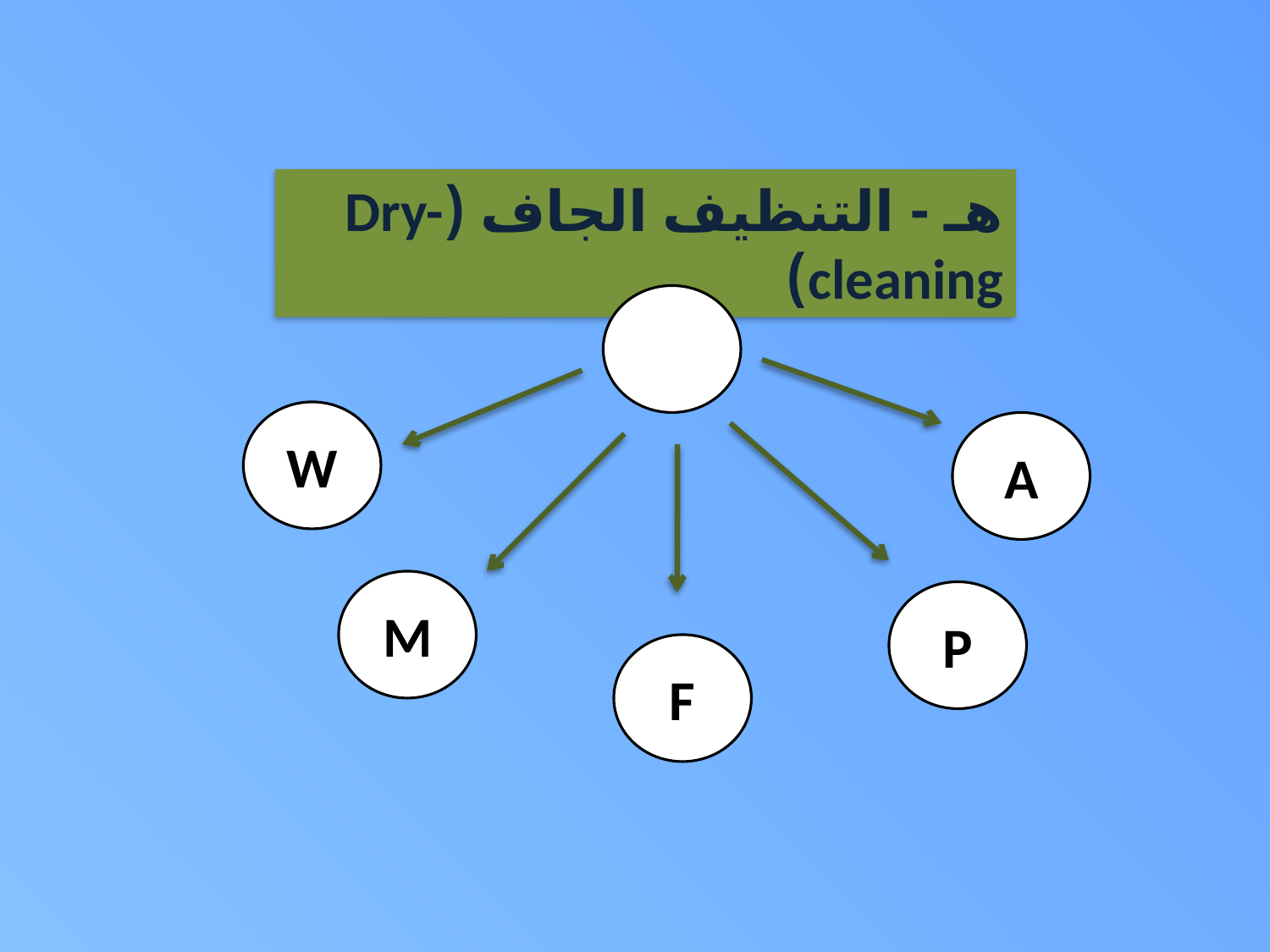

هـ - التنظيف الجاف (Dry-cleaning)

W
A
M
P
F